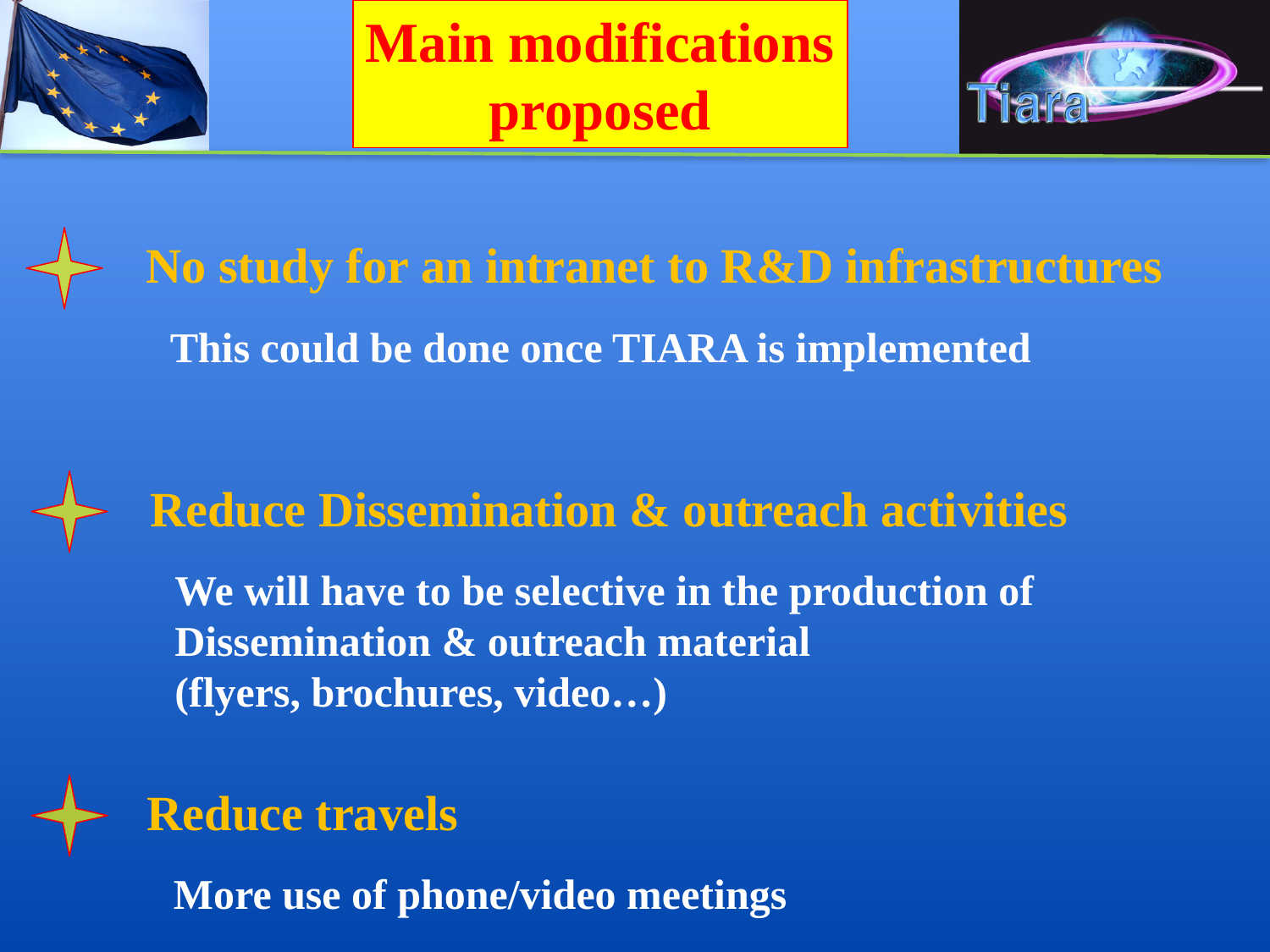

Main modifications
proposed

No study for an intranet to R&D infrastructures
This could be done once TIARA is implemented

Reduce Dissemination & outreach activities
We will have to be selective in the production of
Dissemination & outreach material
(flyers, brochures, video…)

Reduce travels
More use of phone/video meetings